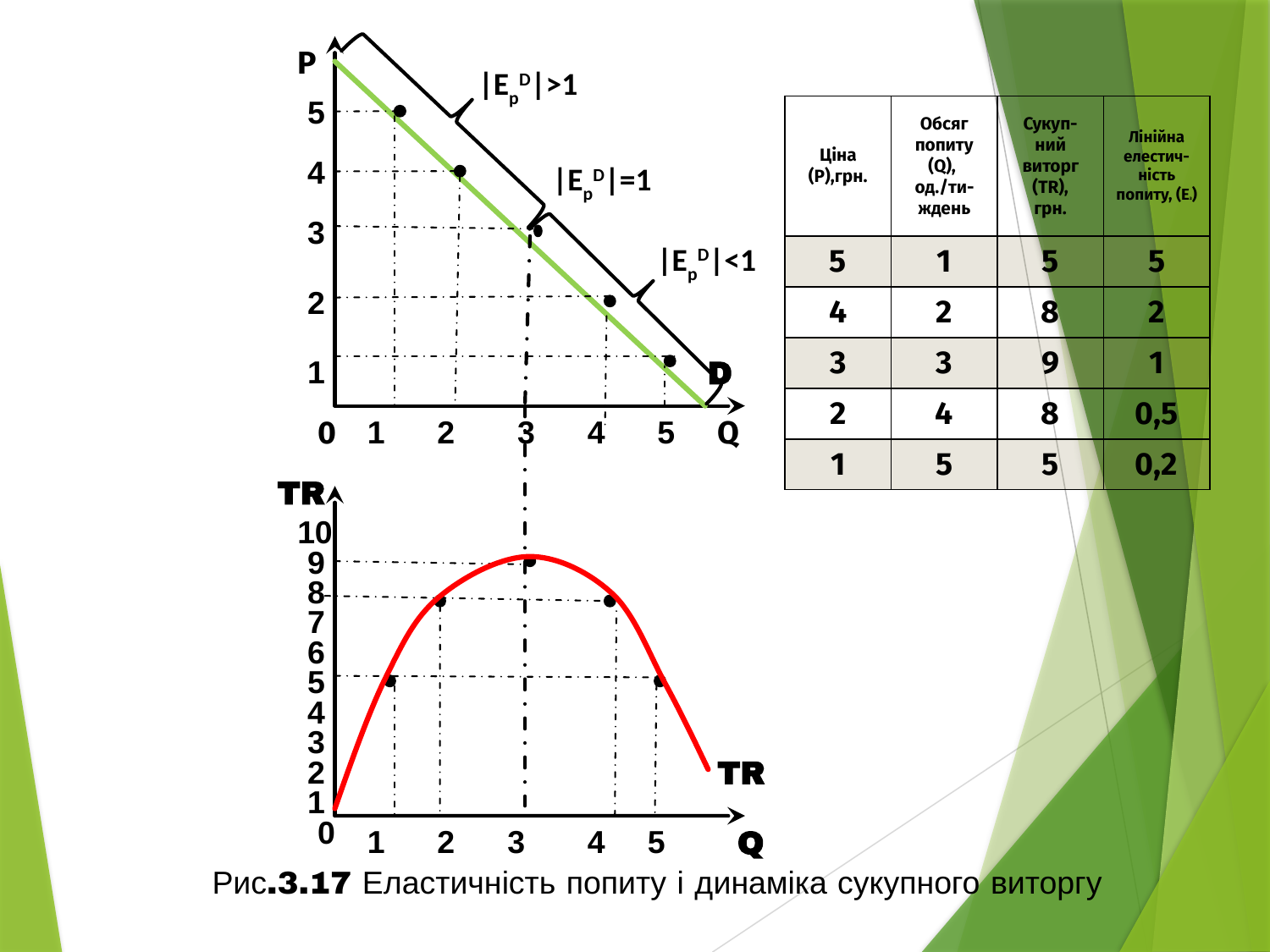

P
|EpD|˃1
5
| Ціна (P),грн. | Обсяг попиту (Q), од./ти-ждень | Сукуп-ний виторг (TR), грн. | Лінійна елестич-ність попиту, (Eз) |
| --- | --- | --- | --- |
| 5 | 1 | 5 | 5 |
| 4 | 2 | 8 | 2 |
| 3 | 3 | 9 | 1 |
| 2 | 4 | 8 | 0,5 |
| 1 | 5 | 5 | 0,2 |

4
|EpD|=1

3

|EpD|˂1
2

1
D

0
1
2
3
4
5
Q
TR
10
9

8
7

6
5

4
3
2
TR
1
0
1
2
3
4
5
Q
Рис.3.17 Еластичність попиту і динаміка сукупного виторгу